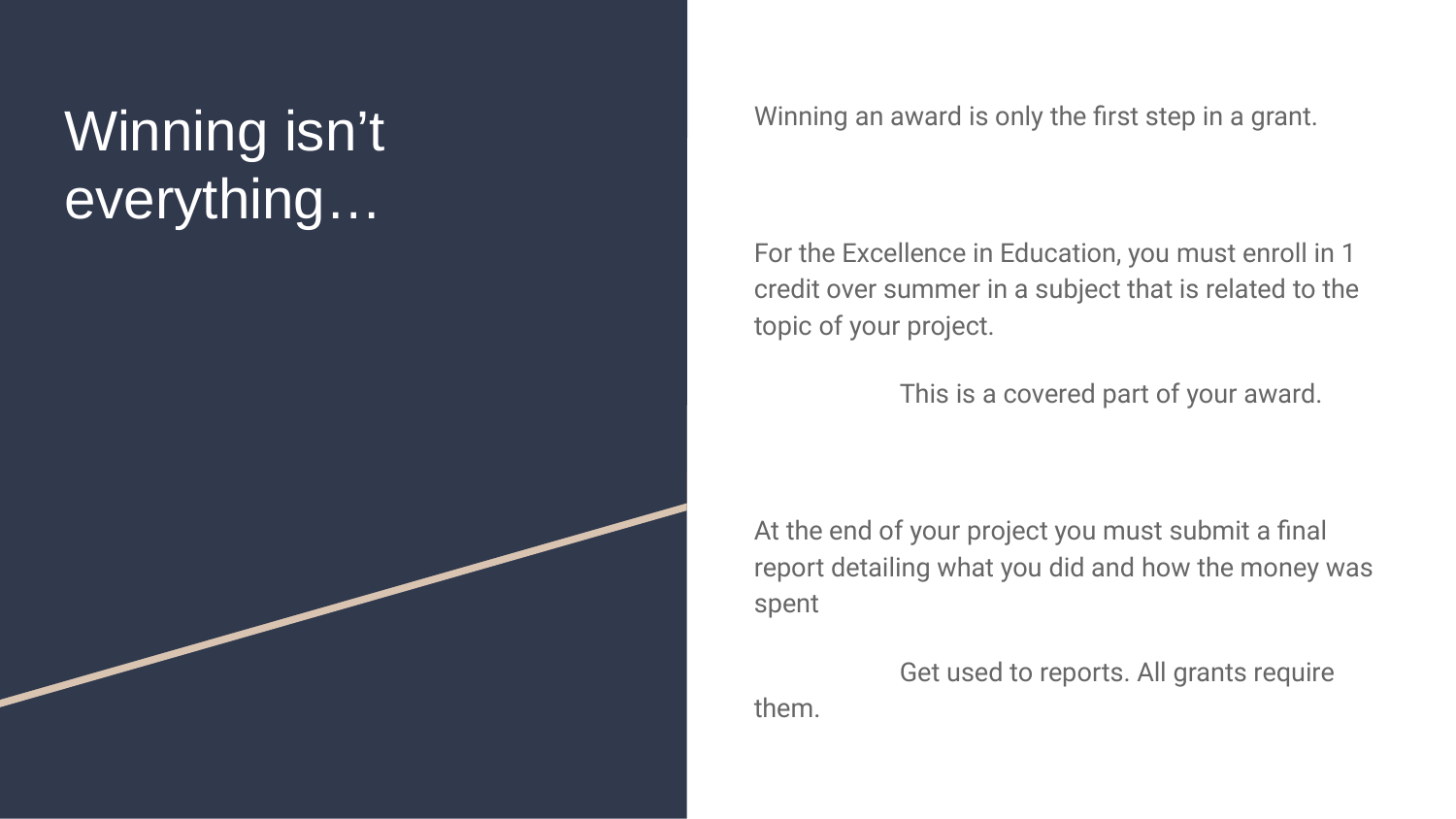

# Winning isn’t everything…

Winning an award is only the first step in a grant.

For the Excellence in Education, you must enroll in 1 credit over summer in a subject that is related to the topic of your project.
	This is a covered part of your award.

At the end of your project you must submit a final report detailing what you did and how the money was spent
	Get used to reports. All grants require them.